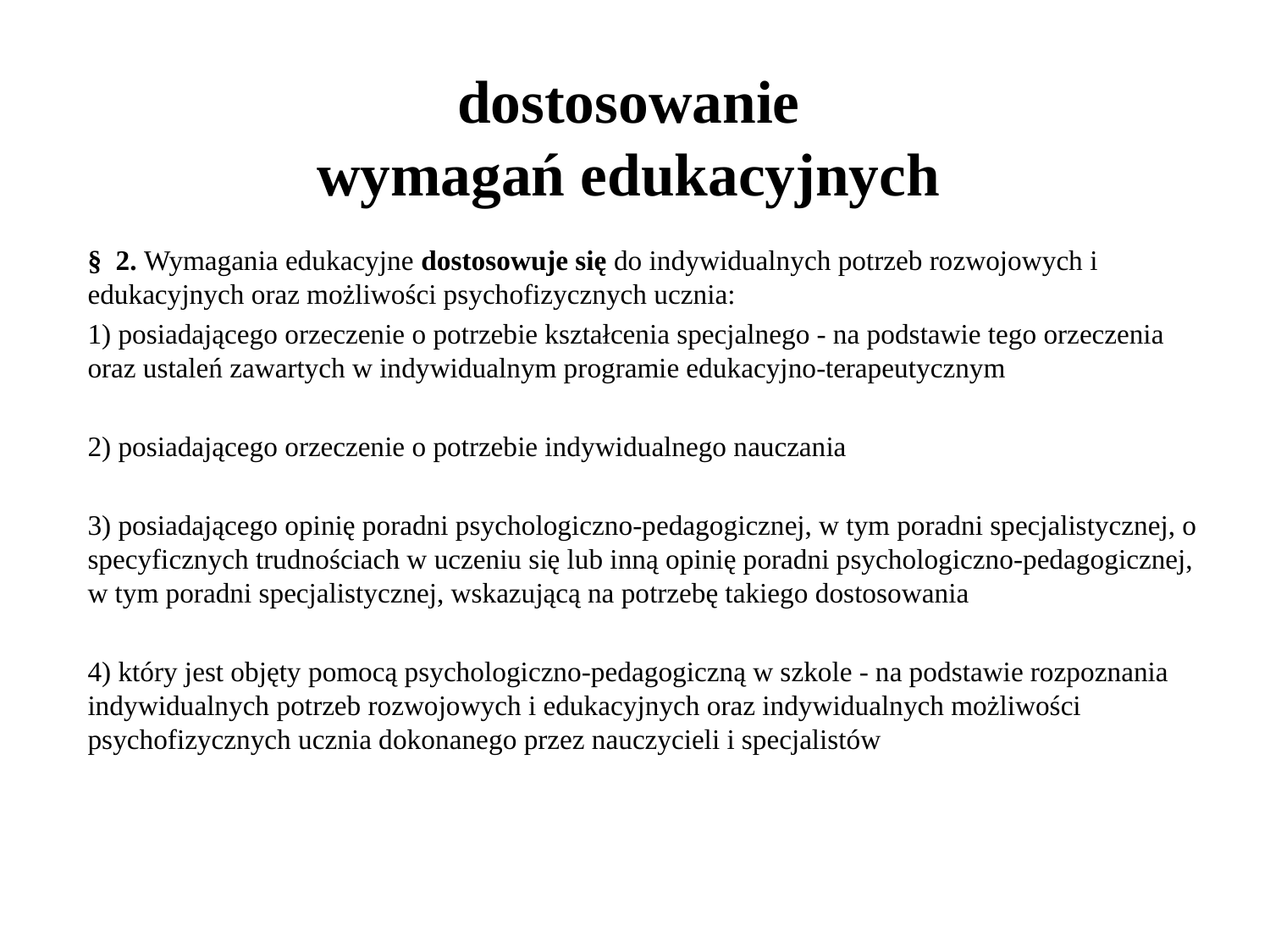

# dostosowanie wymagań edukacyjnych
§  2. Wymagania edukacyjne dostosowuje się do indywidualnych potrzeb rozwojowych i edukacyjnych oraz możliwości psychofizycznych ucznia:
1) posiadającego orzeczenie o potrzebie kształcenia specjalnego - na podstawie tego orzeczenia oraz ustaleń zawartych w indywidualnym programie edukacyjno-terapeutycznym

2) posiadającego orzeczenie o potrzebie indywidualnego nauczania

3) posiadającego opinię poradni psychologiczno-pedagogicznej, w tym poradni specjalistycznej, o specyficznych trudnościach w uczeniu się lub inną opinię poradni psychologiczno-pedagogicznej, w tym poradni specjalistycznej, wskazującą na potrzebę takiego dostosowania

4) który jest objęty pomocą psychologiczno-pedagogiczną w szkole - na podstawie rozpoznania indywidualnych potrzeb rozwojowych i edukacyjnych oraz indywidualnych możliwości psychofizycznych ucznia dokonanego przez nauczycieli i specjalistów